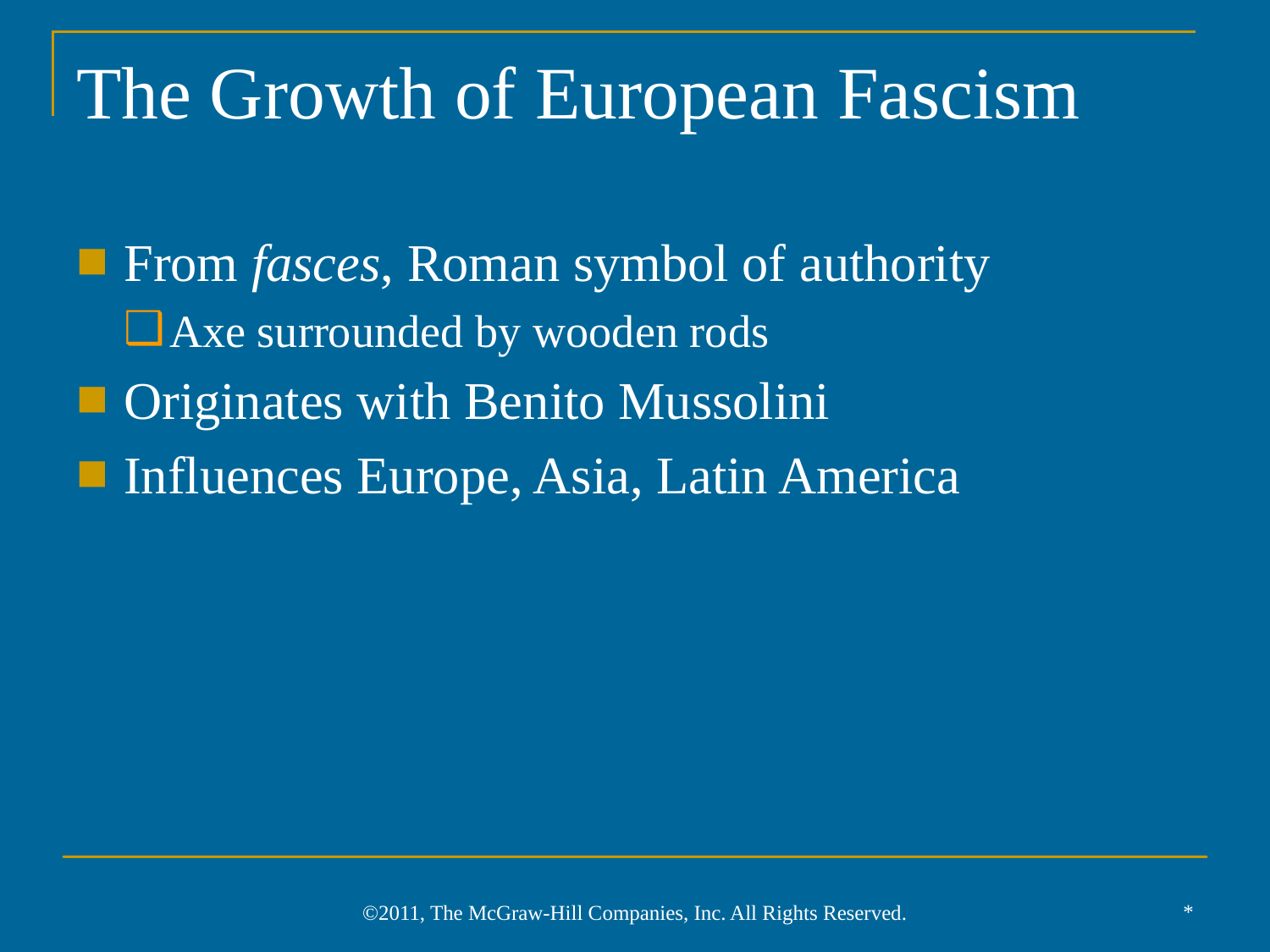

# The Growth of European Fascism
From fasces, Roman symbol of authority
Axe surrounded by wooden rods
Originates with Benito Mussolini
Influences Europe, Asia, Latin America
*
©2011, The McGraw-Hill Companies, Inc. All Rights Reserved.